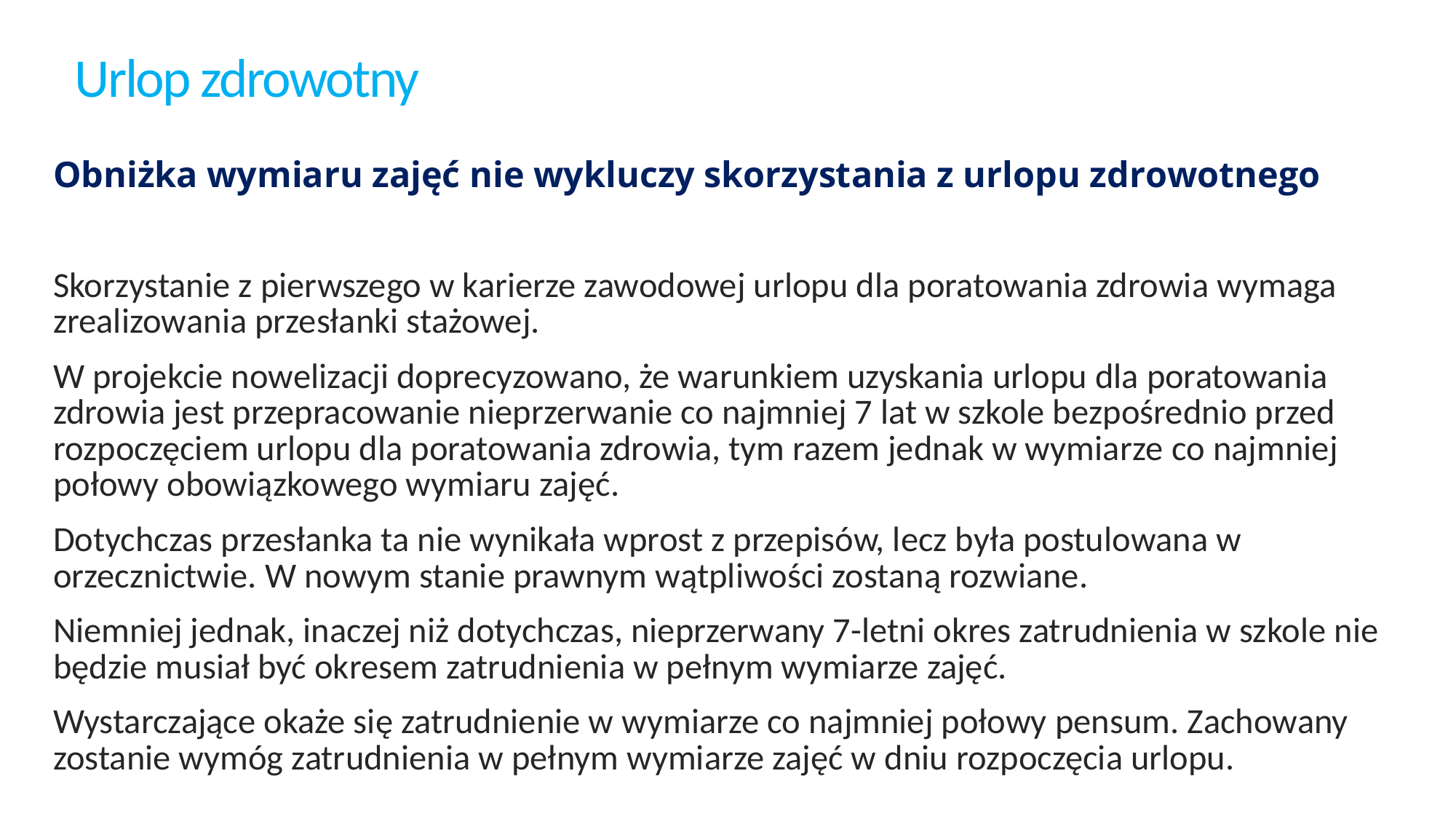

# Urlop zdrowotny
Obniżka wymiaru zajęć nie wykluczy skorzystania z urlopu zdrowotnego

Skorzystanie z pierwszego w karierze zawodowej urlopu dla poratowania zdrowia wymaga zrealizowania przesłanki stażowej.
W projekcie nowelizacji doprecyzowano, że warunkiem uzyskania urlopu dla poratowania zdrowia jest przepracowanie nieprzerwanie co najmniej 7 lat w szkole bezpośrednio przed rozpoczęciem urlopu dla poratowania zdrowia, tym razem jednak w wymiarze co najmniej połowy obowiązkowego wymiaru zajęć.
Dotychczas przesłanka ta nie wynikała wprost z przepisów, lecz była postulowana w orzecznictwie. W nowym stanie prawnym wątpliwości zostaną rozwiane.
Niemniej jednak, inaczej niż dotychczas, nieprzerwany 7-letni okres zatrudnienia w szkole nie będzie musiał być okresem zatrudnienia w pełnym wymiarze zajęć.
Wystarczające okaże się zatrudnienie w wymiarze co najmniej połowy pensum. Zachowany zostanie wymóg zatrudnienia w pełnym wymiarze zajęć w dniu rozpoczęcia urlopu.